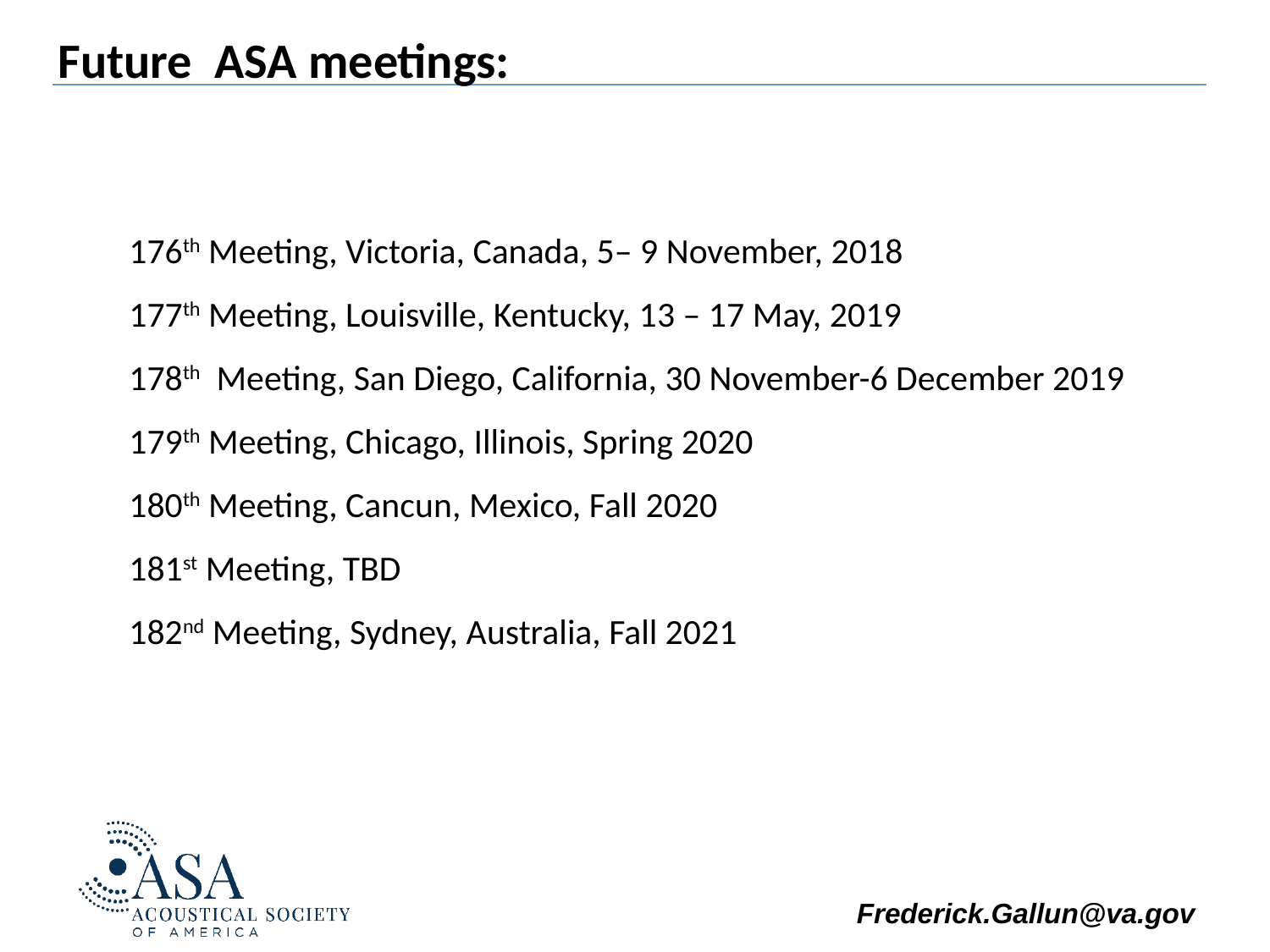

Future  ASA meetings:
176th Meeting, Victoria, Canada, 5– 9 November, 2018
177th Meeting, Louisville, Kentucky, 13 – 17 May, 2019
178th  Meeting, San Diego, California, 30 November-6 December 2019
179th Meeting, Chicago, Illinois, Spring 2020
180th Meeting, Cancun, Mexico, Fall 2020
181st Meeting, TBD
182nd Meeting, Sydney, Australia, Fall 2021